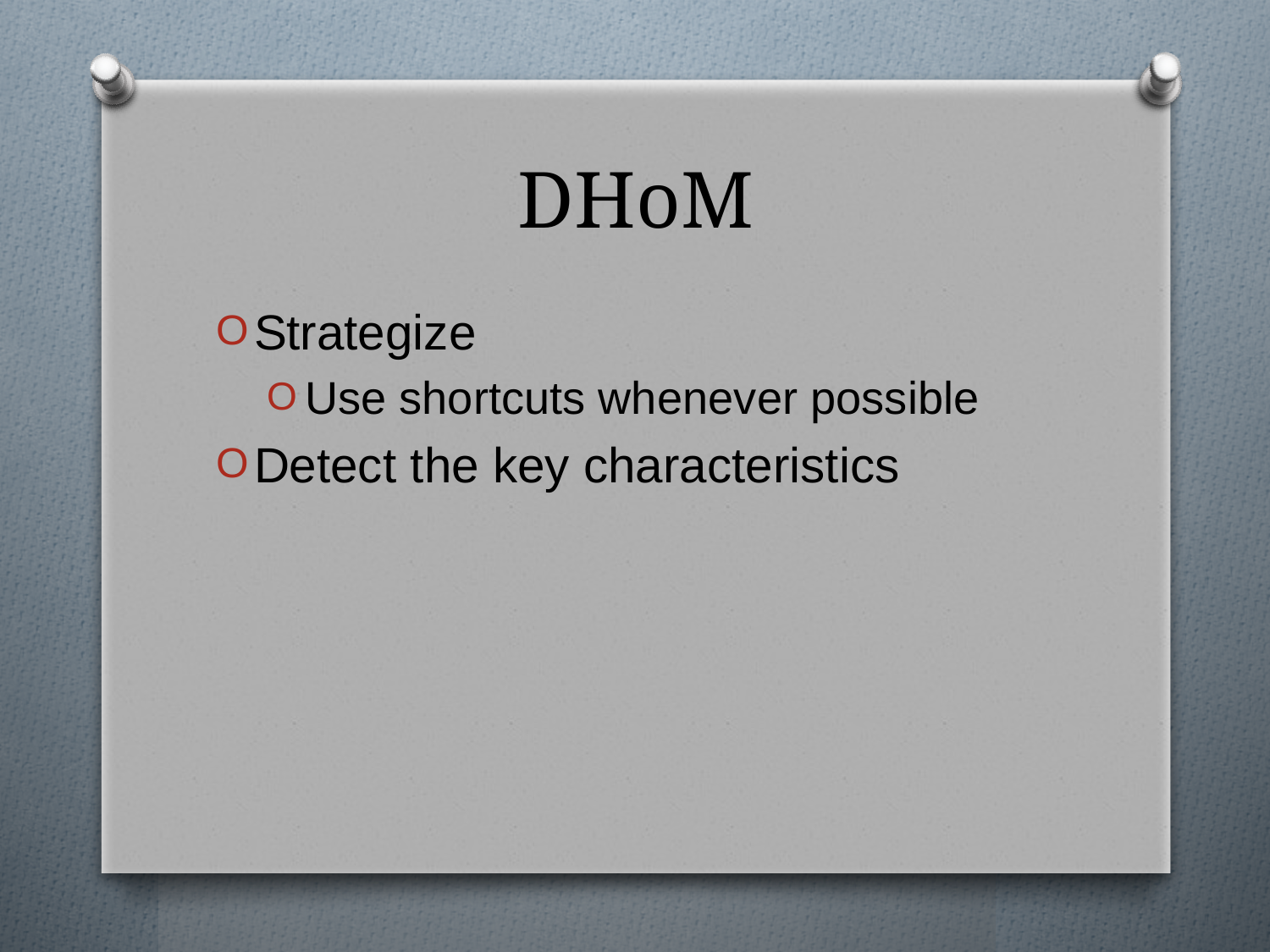

# DHoM
Strategize
Use shortcuts whenever possible
Detect the key characteristics